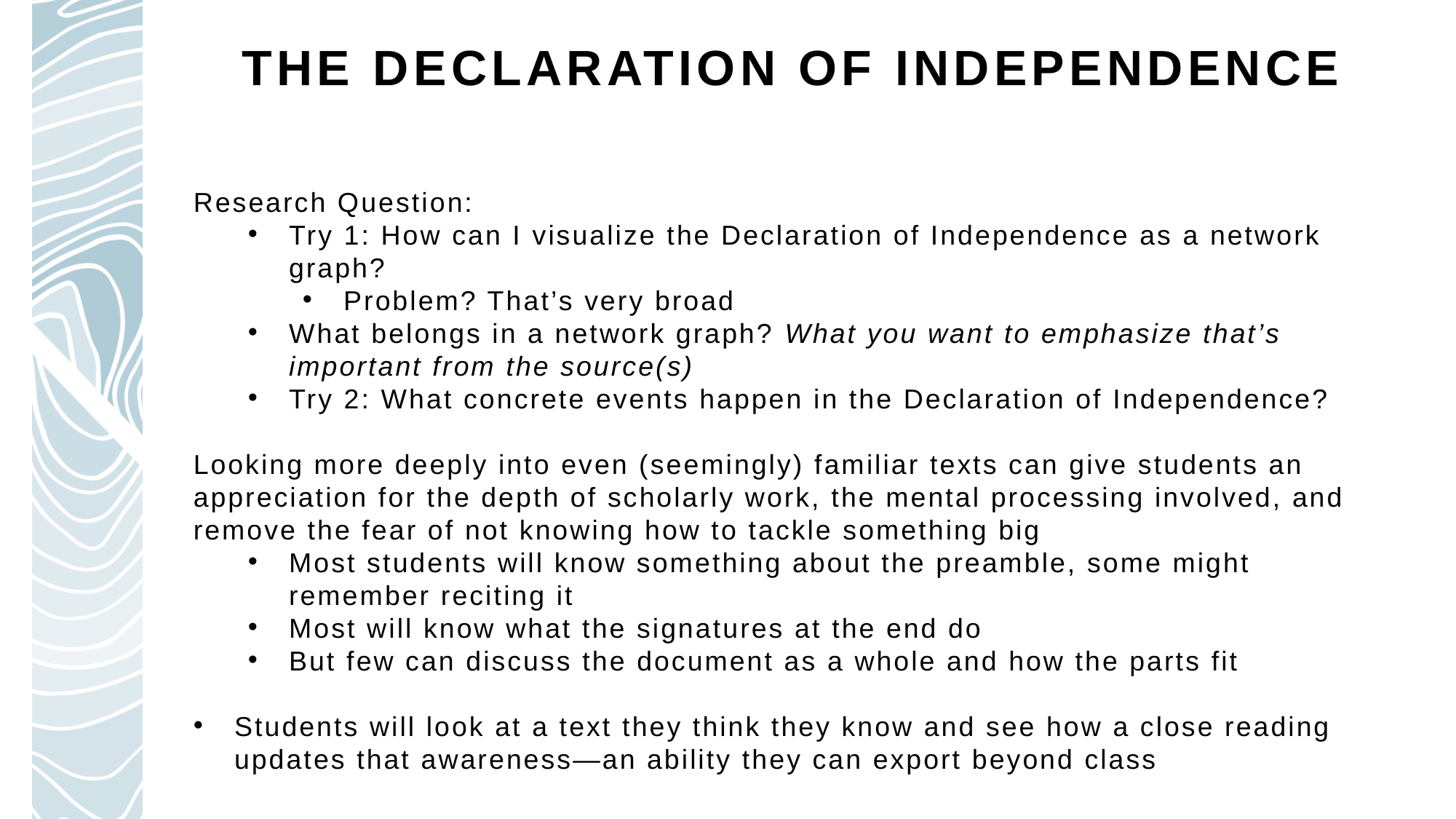

# The Declaration of Independence
Research Question:
Try 1: How can I visualize the Declaration of Independence as a network graph?
Problem? That’s very broad
What belongs in a network graph? What you want to emphasize that’s important from the source(s)
Try 2: What concrete events happen in the Declaration of Independence?

Looking more deeply into even (seemingly) familiar texts can give students an appreciation for the depth of scholarly work, the mental processing involved, and remove the fear of not knowing how to tackle something big
Most students will know something about the preamble, some might remember reciting it
Most will know what the signatures at the end do
But few can discuss the document as a whole and how the parts fit

Students will look at a text they think they know and see how a close reading updates that awareness—an ability they can export beyond class